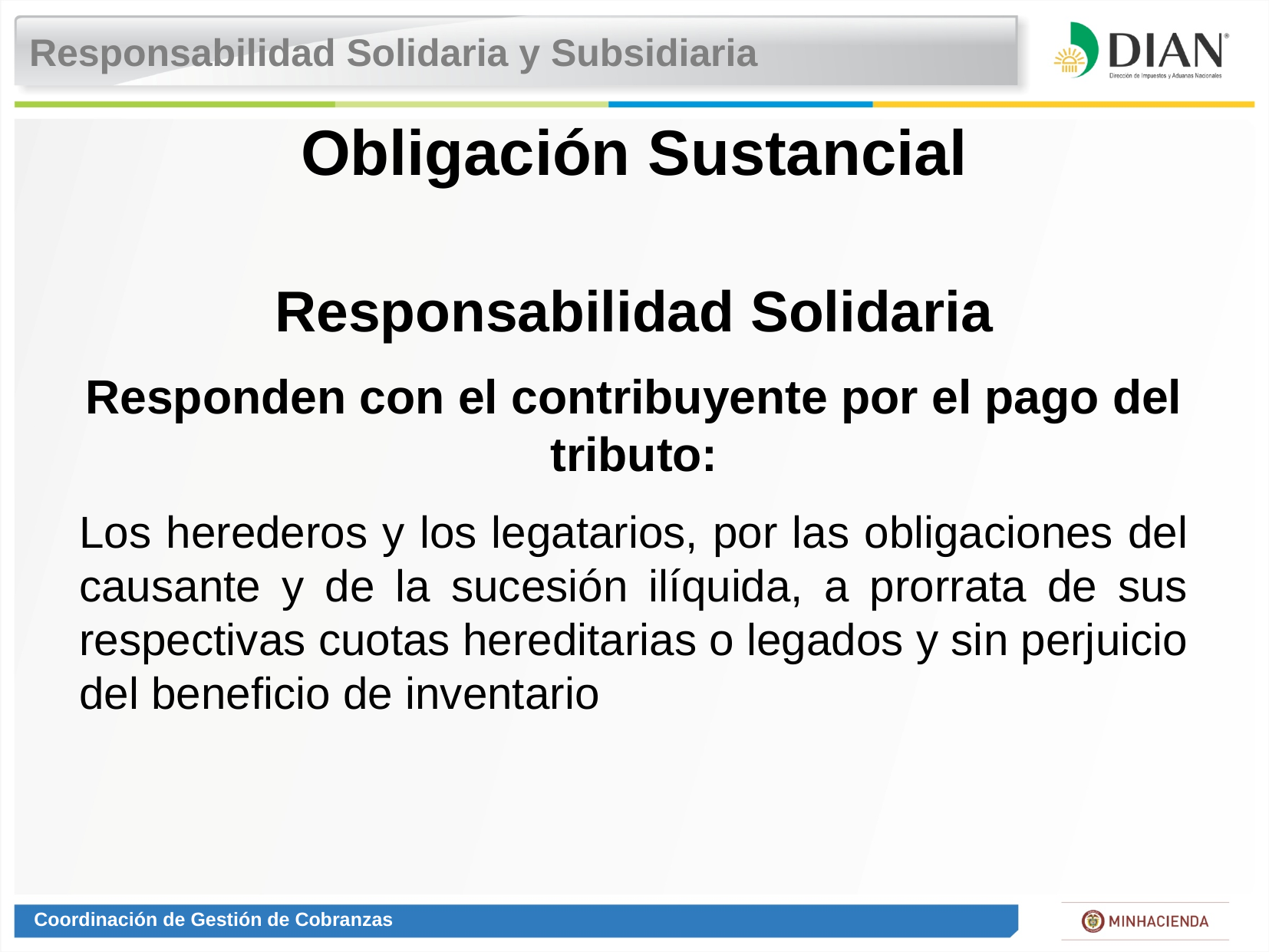

Responsabilidad Solidaria y Subsidiaria
# Obligación Sustancial
Responsabilidad Solidaria
Responden con el contribuyente por el pago del tributo:
Los herederos y los legatarios, por las obligaciones del causante y de la sucesión ilíquida, a prorrata de sus respectivas cuotas hereditarias o legados y sin perjuicio del beneficio de inventario
Coordinación de Gestión de Cobranzas